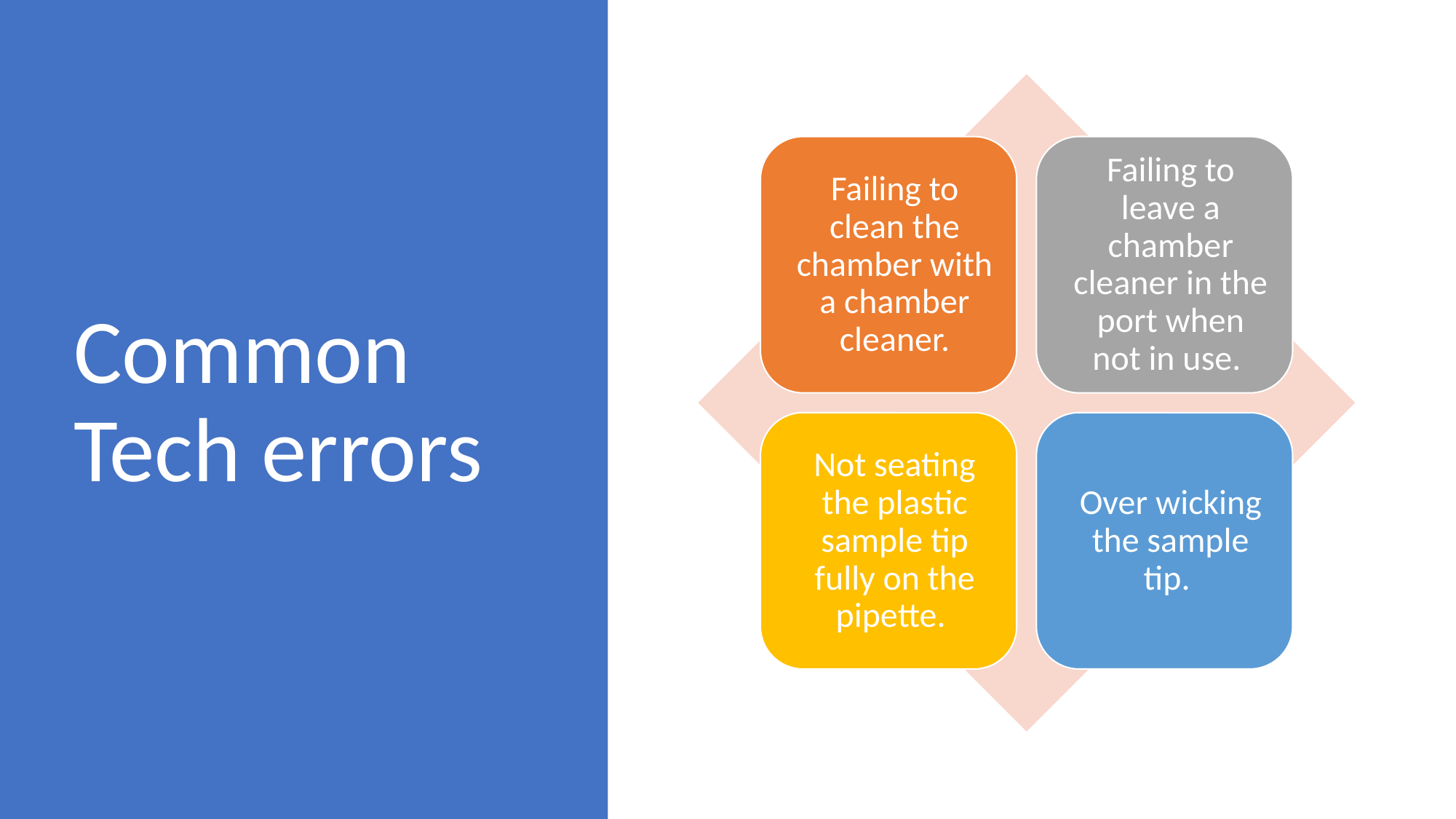

# Common Tech errors
Failing to clean the chamber with a chamber cleaner.
Failing to leave a chamber cleaner in the port when not in use.
Not seating the plastic sample tip fully on the pipette.
Over wicking the sample tip.